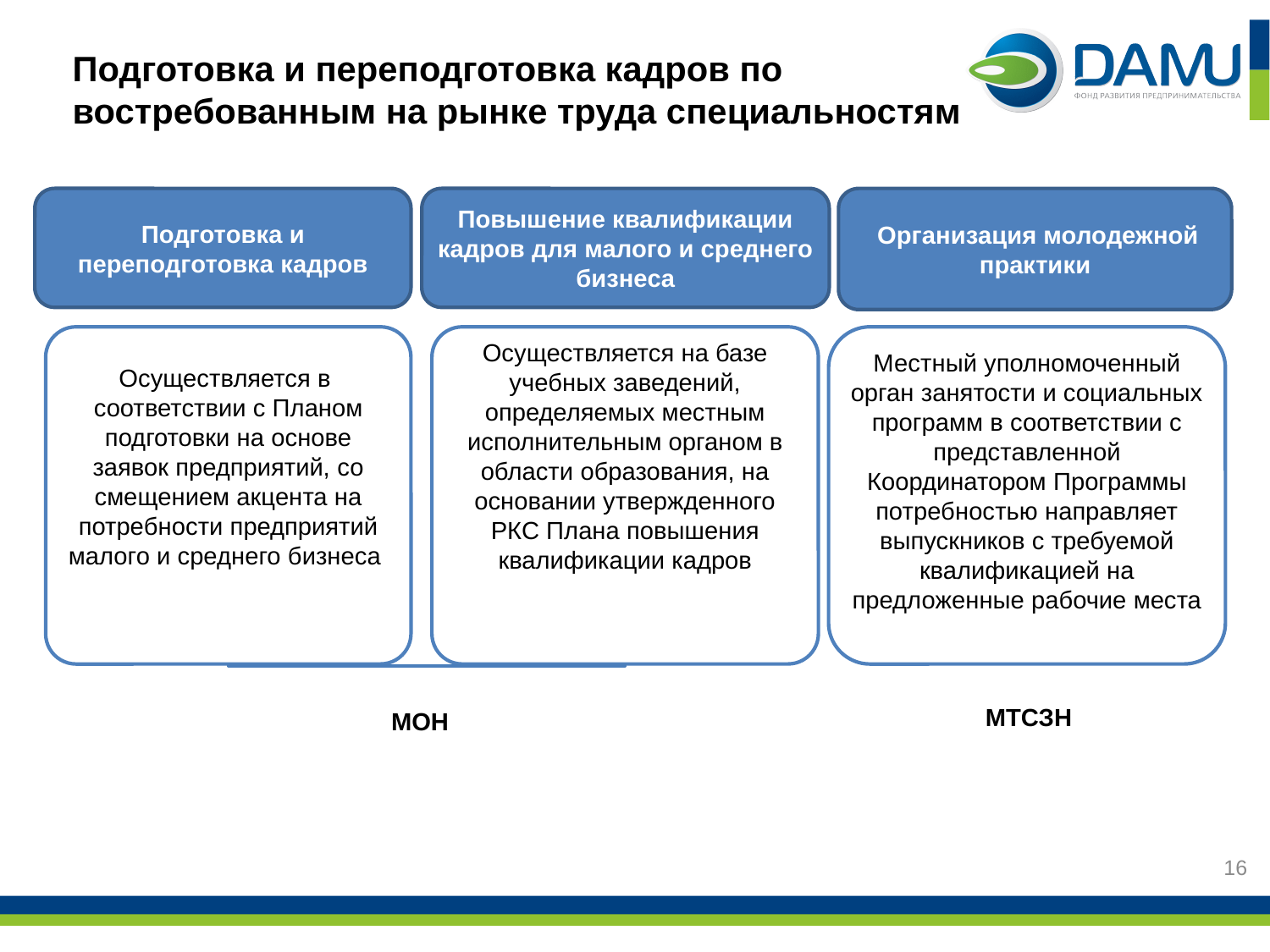

Подготовка и переподготовка кадров по востребованным на рынке труда специальностям
Подготовка и переподготовка кадров
Повышение квалификации кадров для малого и среднего бизнеса
 Организация молодежной практики

Осуществляется в
соответствии с Планом подготовки на основе заявок предприятий, со смещением акцента на потребности предприятий малого и среднего бизнеса

Осуществляется на базе учебных заведений, определяемых местным исполнительным органом в области образования, на основании утвержденного РКС Плана повышения квалификации кадров

Местный уполномоченный орган занятости и социальных программ в соответствии с представленной Координатором Программы потребностью направляет выпускников с требуемой квалификацией на предложенные рабочие места

МТСЗН
МОН
16